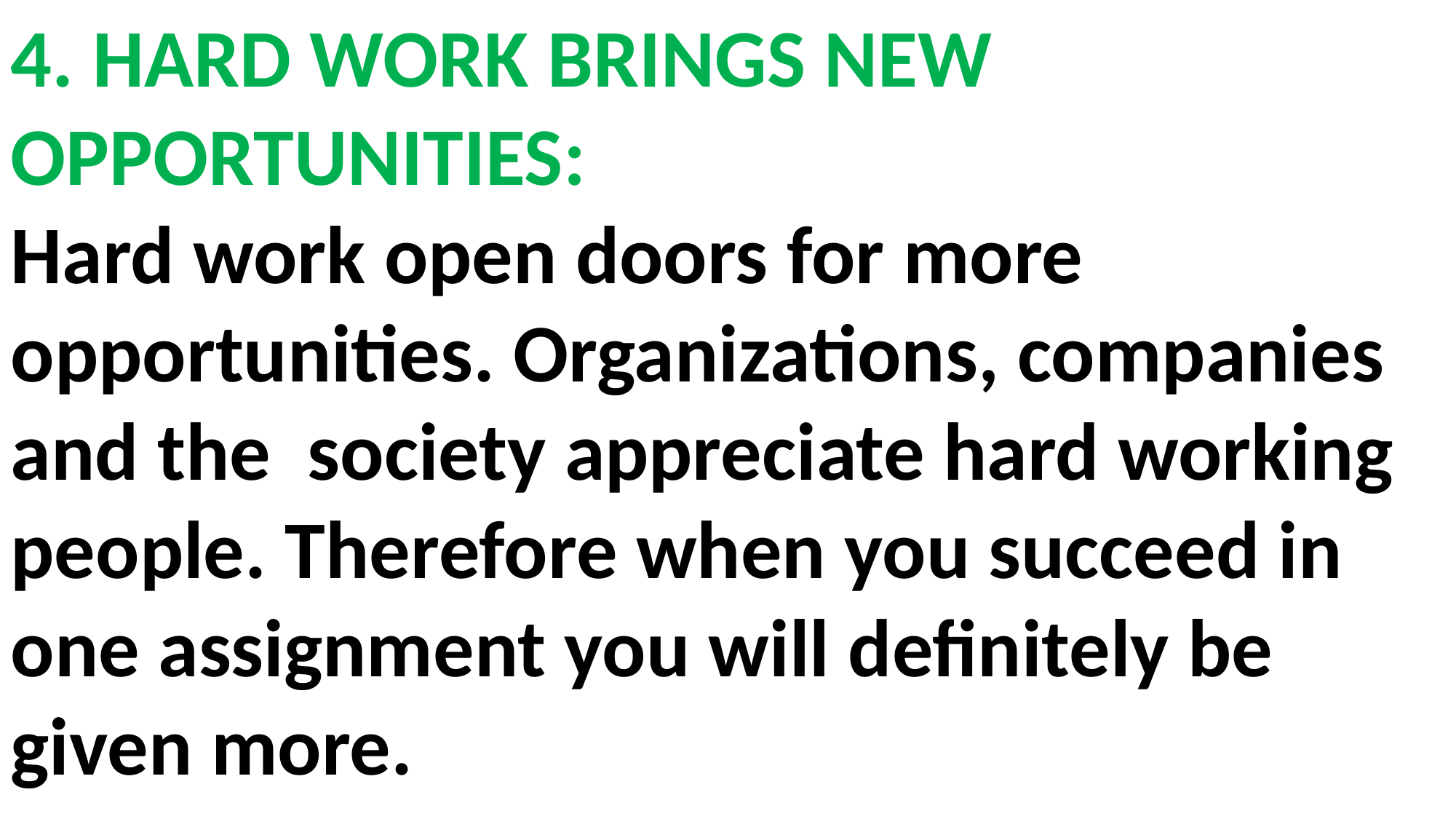

4. HARD WORK BRINGS NEW OPPORTUNITIES:
Hard work open doors for more opportunities. Organizations, companies and the  society appreciate hard working people. Therefore when you succeed in one assignment you will definitely be given more.